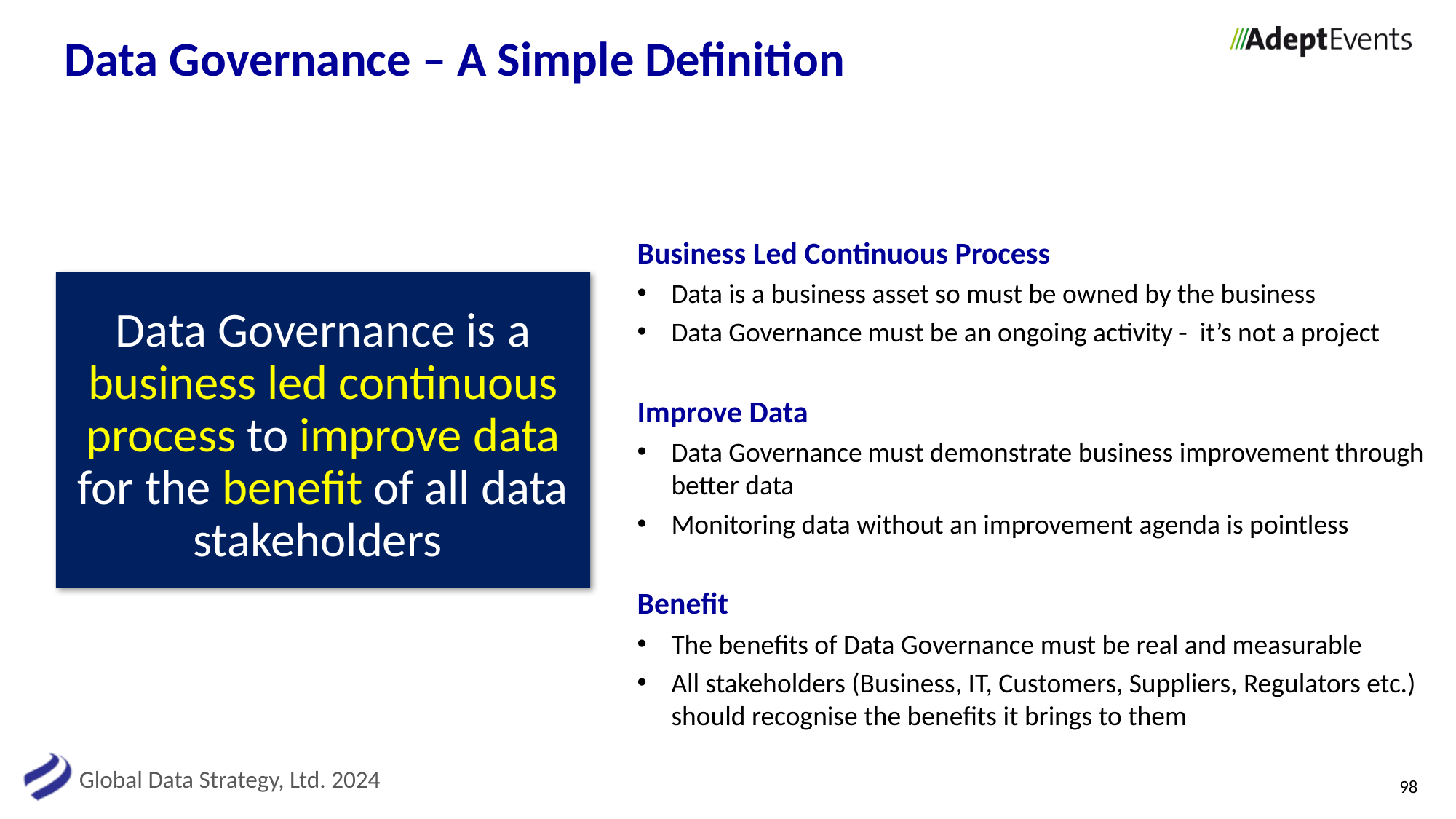

# Data Governance – A Simple Definition

Business Led Continuous Process
Data is a business asset so must be owned by the business
Data Governance must be an ongoing activity -  it’s not a project

Improve Data
Data Governance must demonstrate business improvement through better data
Monitoring data without an improvement agenda is pointless

Benefit
The benefits of Data Governance must be real and measurable
All stakeholders (Business, IT, Customers, Suppliers, Regulators etc.) should recognise the benefits it brings to them
Data Governance is a business led continuous process to improve data for the benefit of all data stakeholders
98